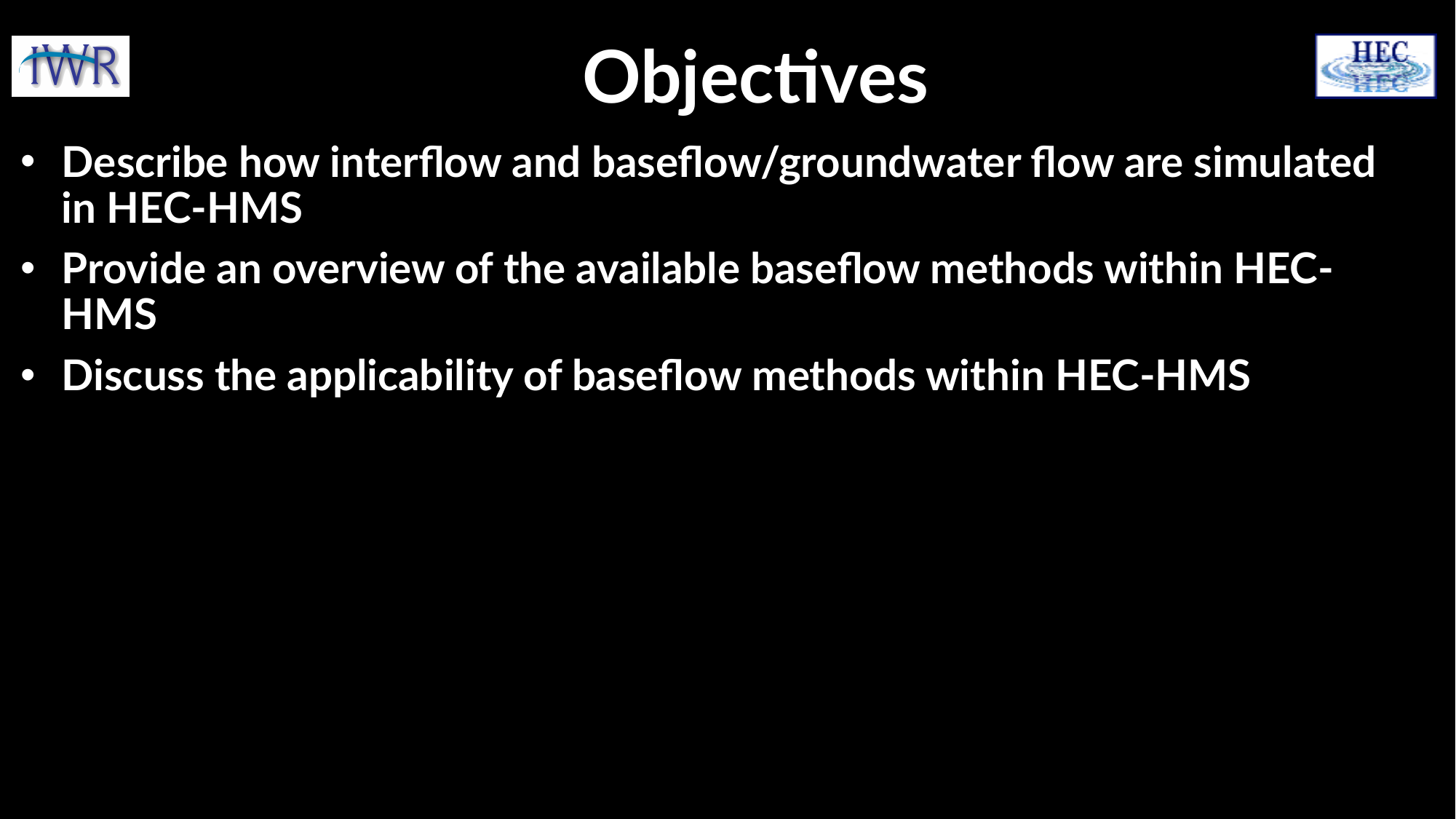

# Objectives
Describe how interflow and baseflow/groundwater flow are simulated in HEC-HMS
Provide an overview of the available baseflow methods within HEC-HMS
Discuss the applicability of baseflow methods within HEC-HMS